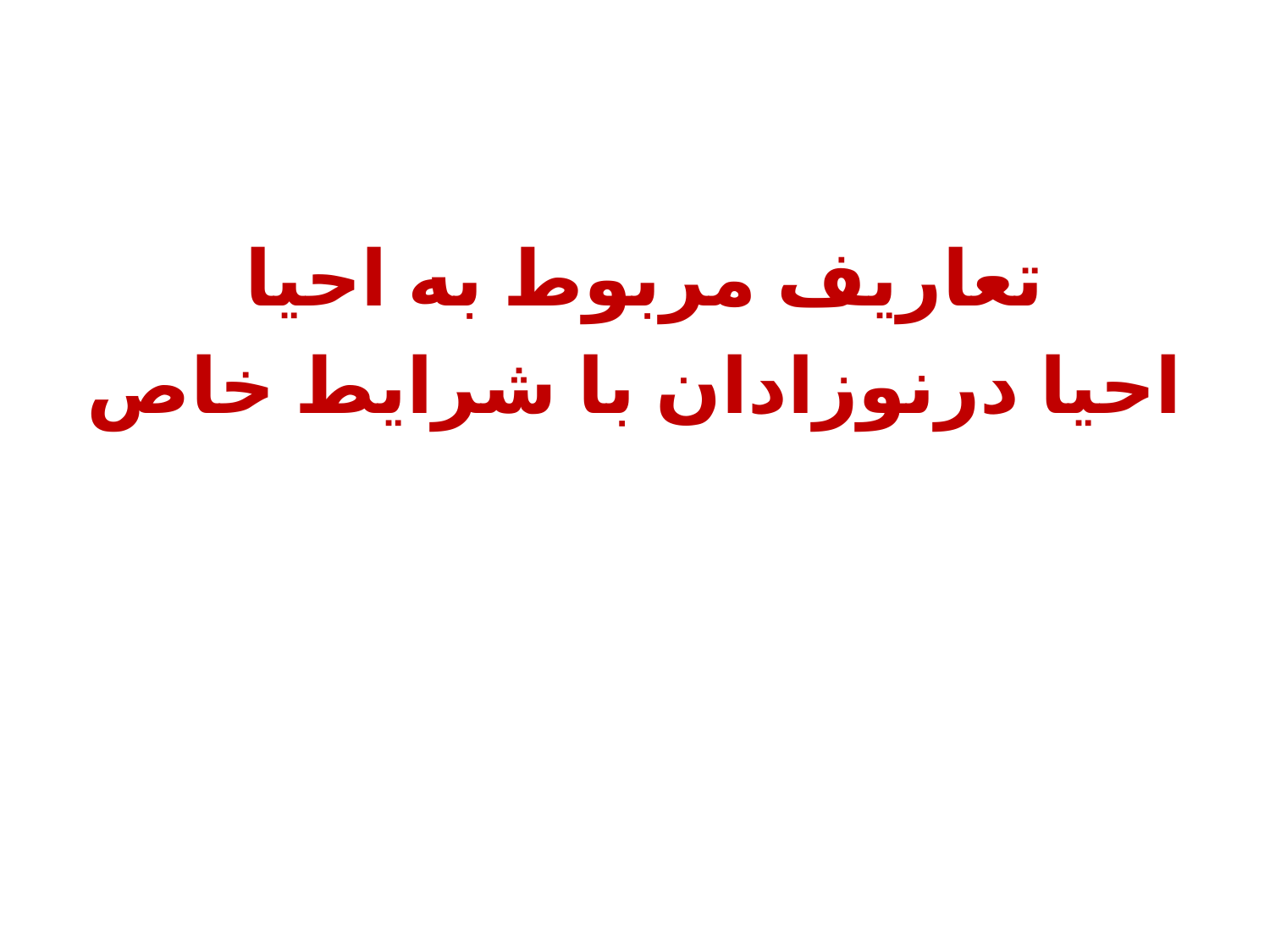

تعاریف مربوط به احیا
احیا درنوزادان با شرایط خاص